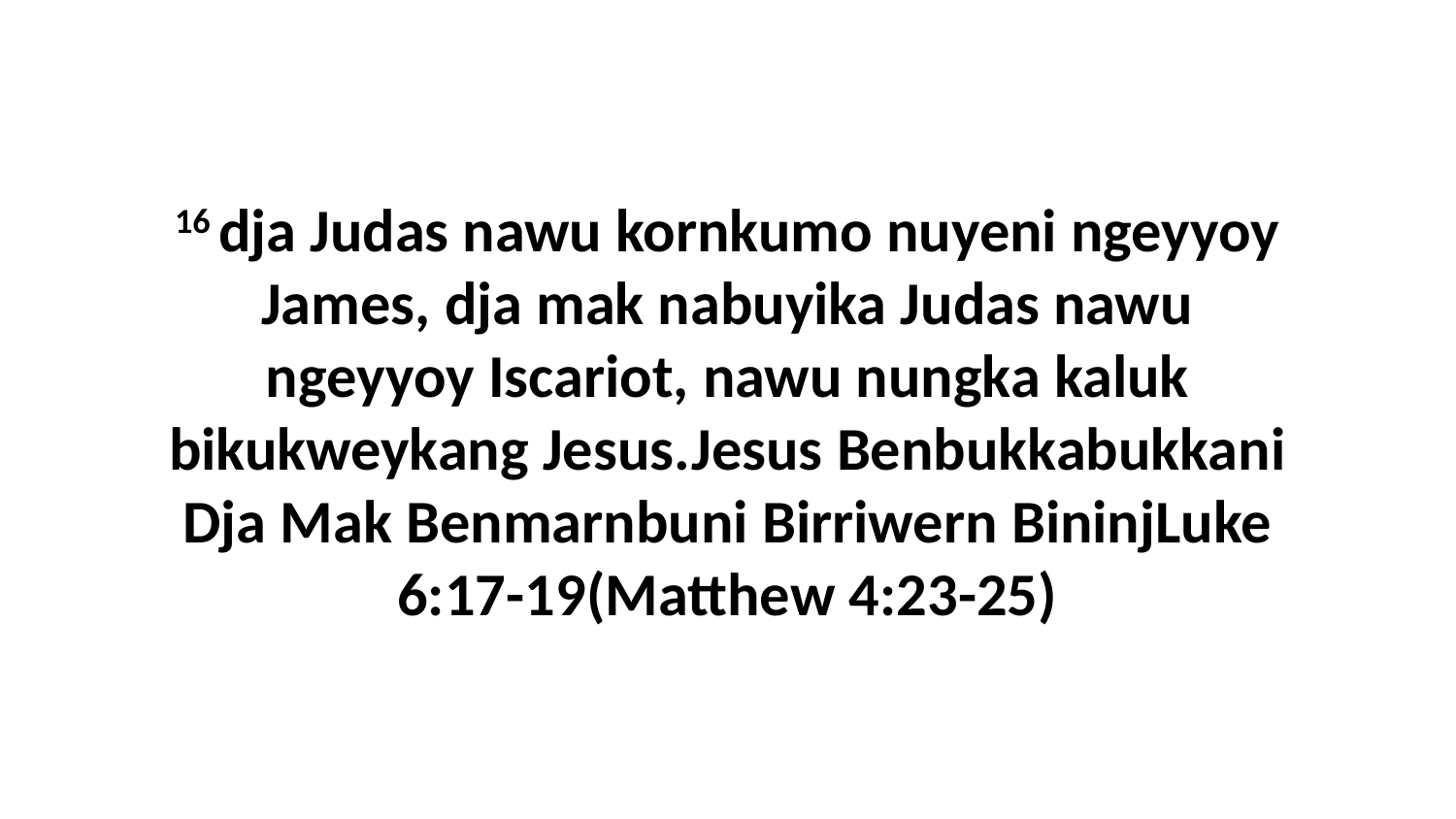

16 dja Judas nawu kornkumo nuyeni ngeyyoy James, dja mak nabuyika Judas nawu ngeyyoy Iscariot, nawu nungka kaluk bikukweykang Jesus.Jesus Benbukkabukkani Dja Mak Benmarnbuni Birriwern BininjLuke 6:17-19(Matthew 4:23-25)